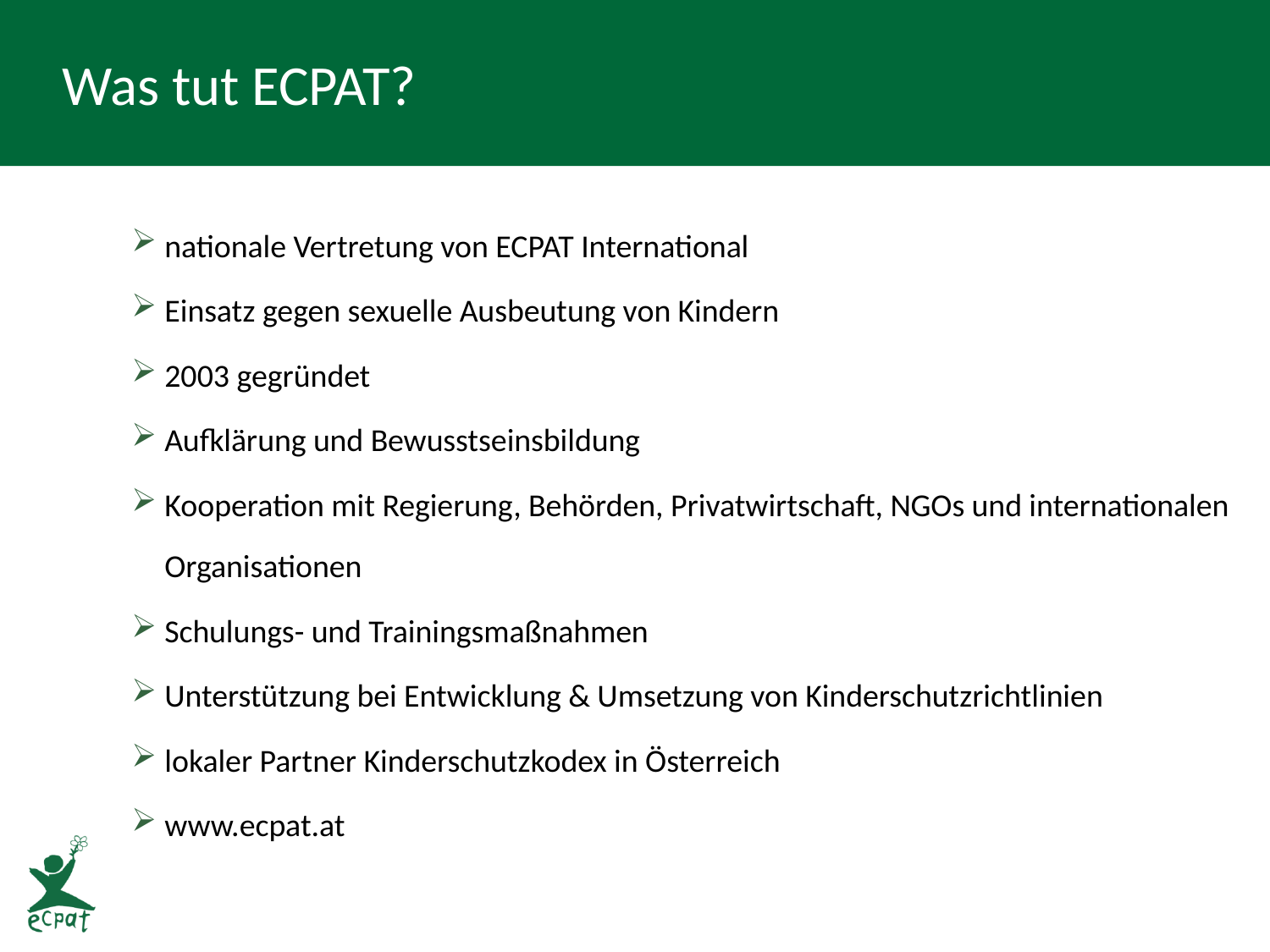

# Was tut ECPAT?
nationale Vertretung von ECPAT International
Einsatz gegen sexuelle Ausbeutung von Kindern
2003 gegründet
Aufklärung und Bewusstseinsbildung
Kooperation mit Regierung, Behörden, Privatwirtschaft, NGOs und internationalen Organisationen
Schulungs- und Trainingsmaßnahmen
Unterstützung bei Entwicklung & Umsetzung von Kinderschutzrichtlinien
lokaler Partner Kinderschutzkodex in Österreich
www.ecpat.at